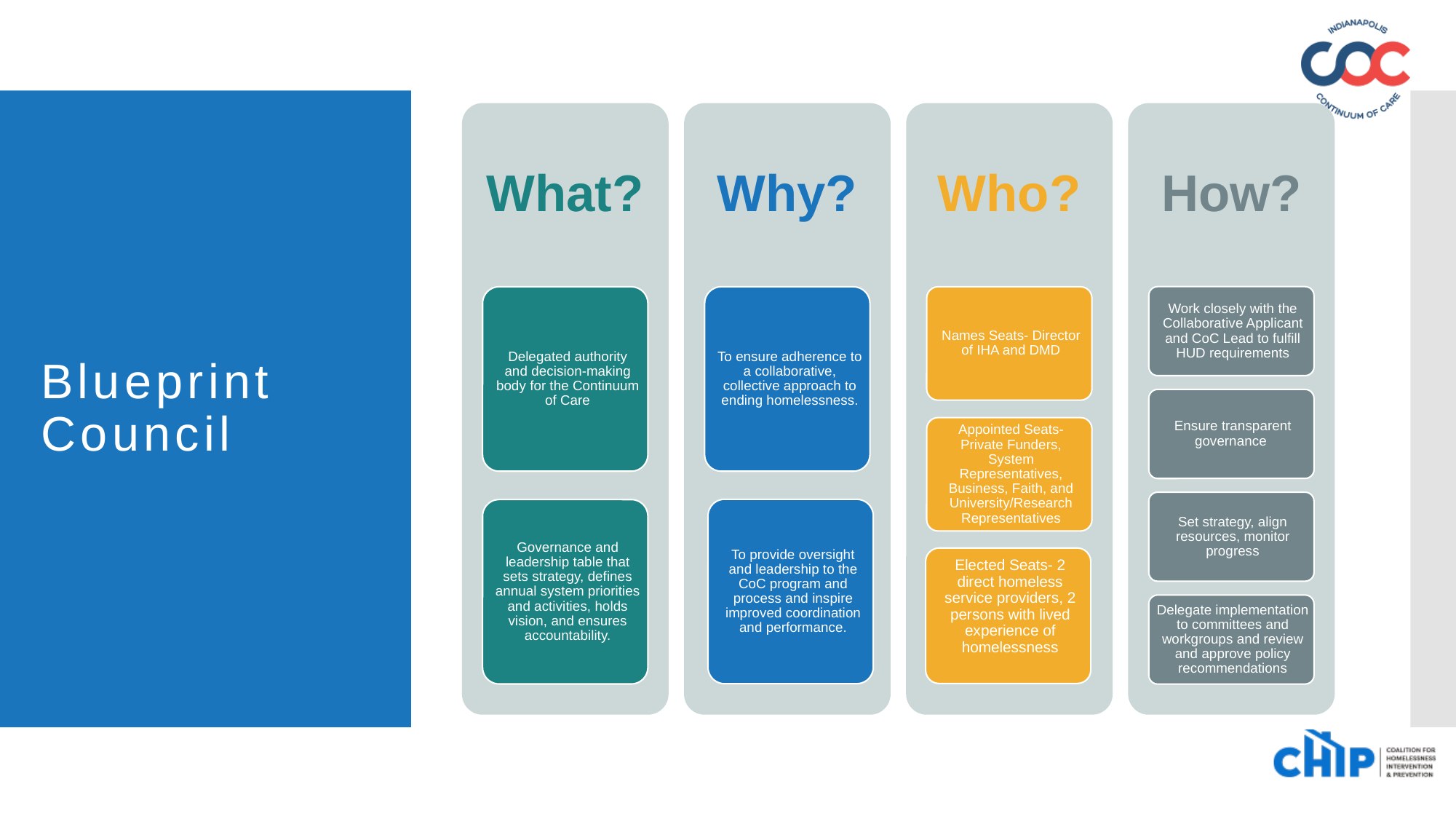

What?
Delegated authority and decision-making body for the Continuum of Care
Governance and leadership table that sets strategy, defines annual system priorities and activities, holds vision, and ensures accountability.
Why?
To ensure adherence to a collaborative, collective approach to ending homelessness.
To provide oversight and leadership to the CoC program and process and inspire improved coordination and performance.
Who?
Names Seats- Director of IHA and DMD
Appointed Seats- Private Funders, System Representatives, Business, Faith, and University/Research Representatives
Elected Seats- 2 direct homeless service providers, 2 persons with lived experience of homelessness

How?
Work closely with the Collaborative Applicant and CoC Lead to fulfill HUD requirements
Ensure transparent governance
Set strategy, align resources, monitor progress
Delegate implementation to committees and workgroups and review and approve policy recommendations
# Blueprint Council